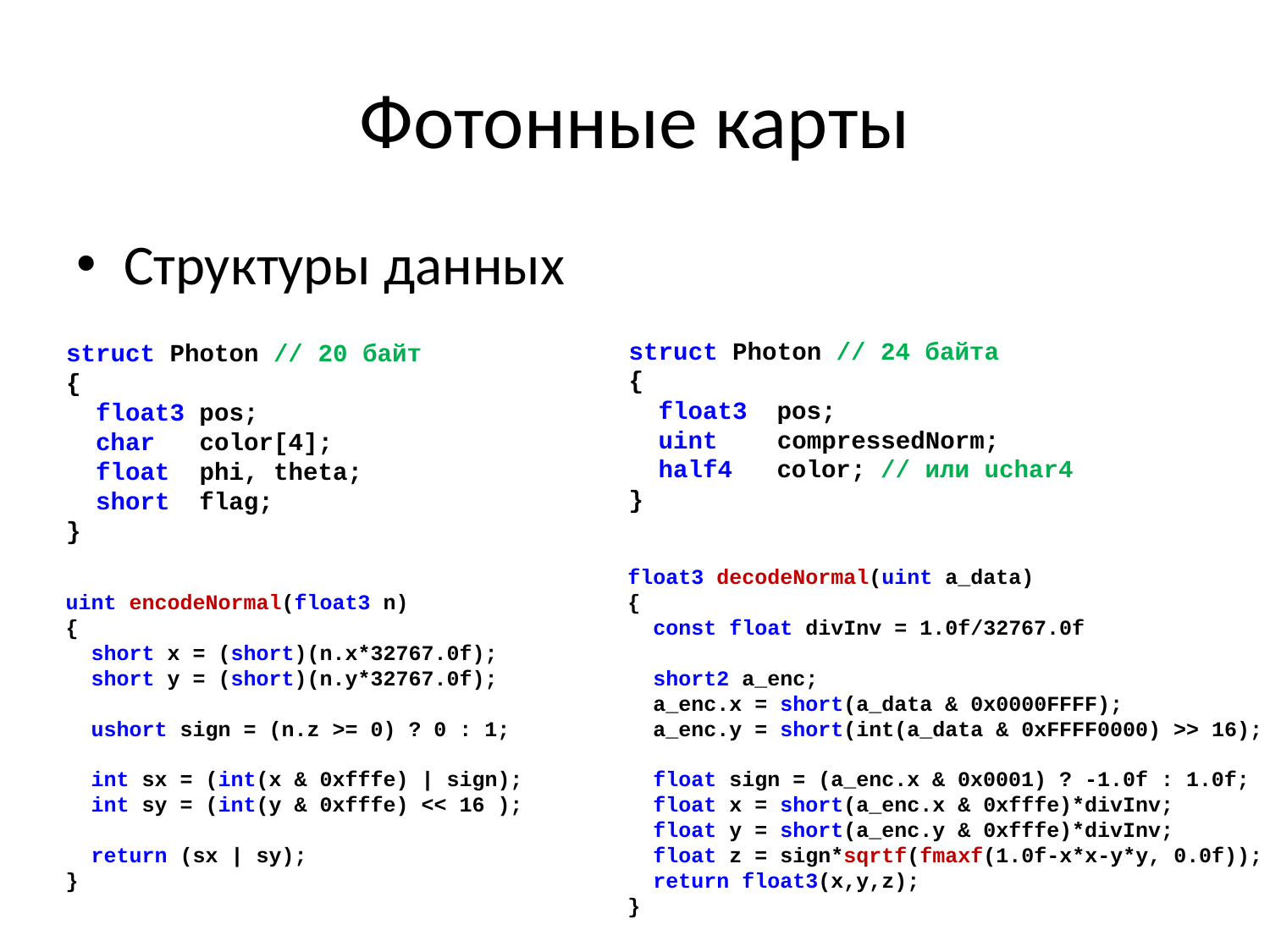

# Фотонные карты
Структуры данных
struct Photon // 24 байта
{
  float3  pos;
  uint    compressedNorm;
  half4   color; // или uchar4
}
struct Photon // 20 байт
{
  float3 pos;
  char   color[4];
  float  phi, theta;
  short  flag;
}
float3 decodeNormal(uint a_data)
{
  const float divInv = 1.0f/32767.0f

  short2 a_enc;
  a_enc.x = short(a_data & 0x0000FFFF);
  a_enc.y = short(int(a_data & 0xFFFF0000) >> 16);

  float sign = (a_enc.x & 0x0001) ? -1.0f : 1.0f;
  float x = short(a_enc.x & 0xfffe)*divInv;
  float y = short(a_enc.y & 0xfffe)*divInv;
  float z = sign*sqrtf(fmaxf(1.0f-x*x-y*y, 0.0f));
  return float3(x,y,z);
}

uint encodeNormal(float3 n)
{
  short x = (short)(n.x*32767.0f);
  short y = (short)(n.y*32767.0f);

  ushort sign = (n.z >= 0) ? 0 : 1;

  int sx = (int(x & 0xfffe) | sign);
  int sy = (int(y & 0xfffe) << 16 );

  return (sx | sy);
}